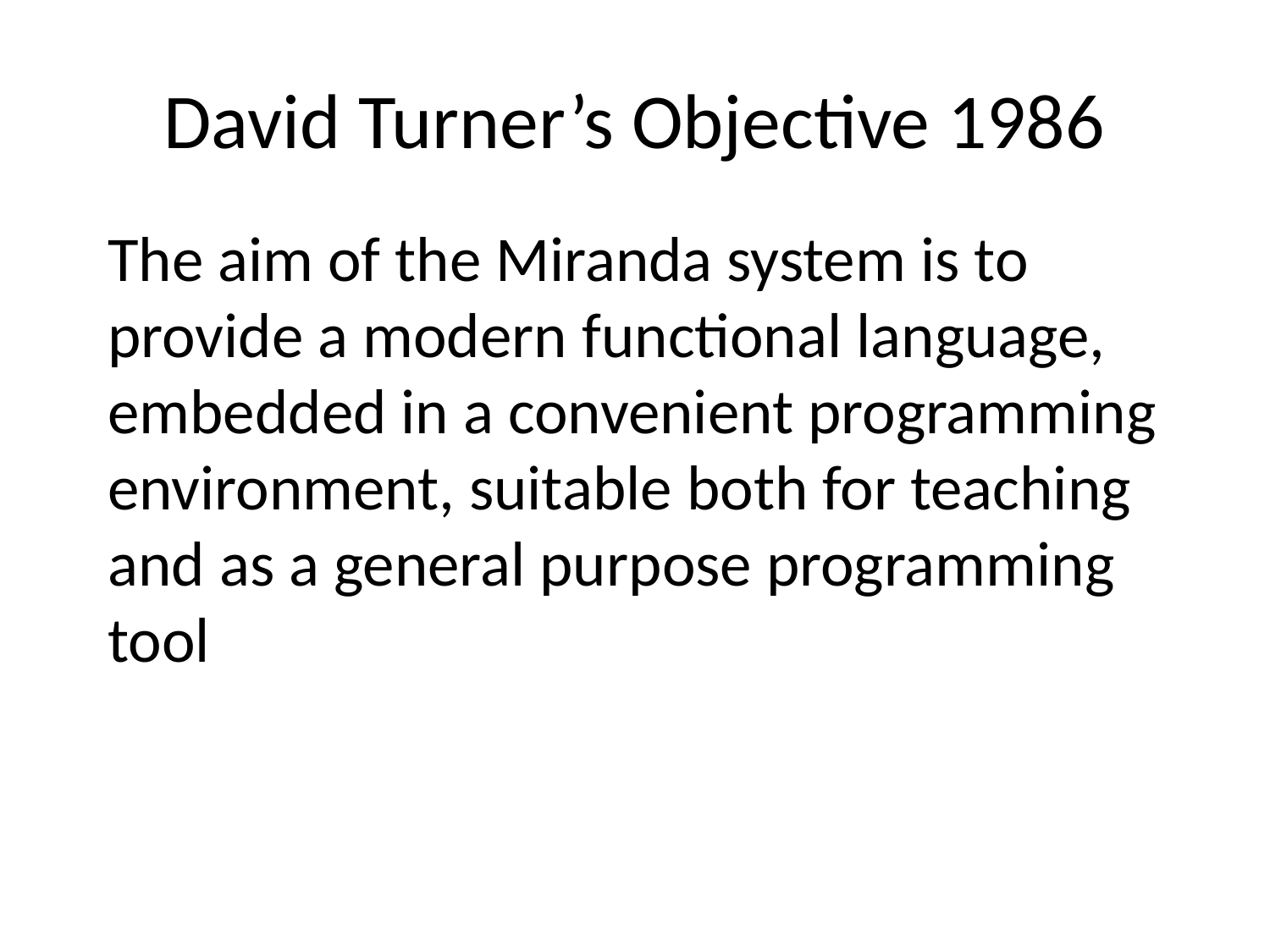

# David Turner’s Objective 1986
The aim of the Miranda system is to provide a modern functional language, embedded in a convenient programming environment, suitable both for teaching and as a general purpose programming tool